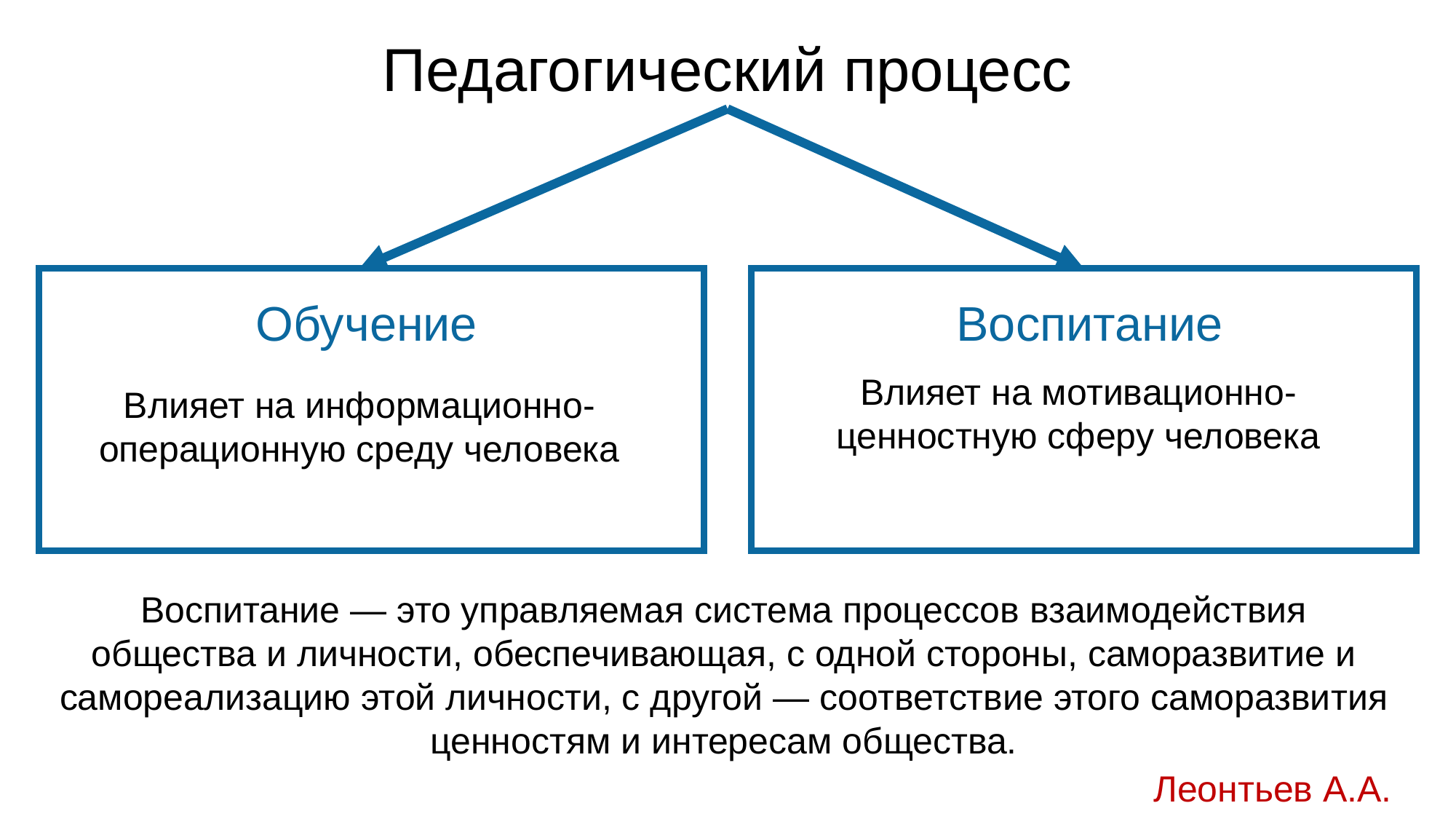

Педагогический процесс

Воспитание
Обучение
Влияет на мотивационно-ценностную сферу человека
Влияет на информационно-операционную среду человека
Воспитание — это управляемая система процессов взаимодействия общества и личности, обеспечивающая, с одной стороны, саморазвитие и самореализацию этой личности, с другой — соответствие этого саморазвития ценностям и интересам общества.
Леонтьев А.А.